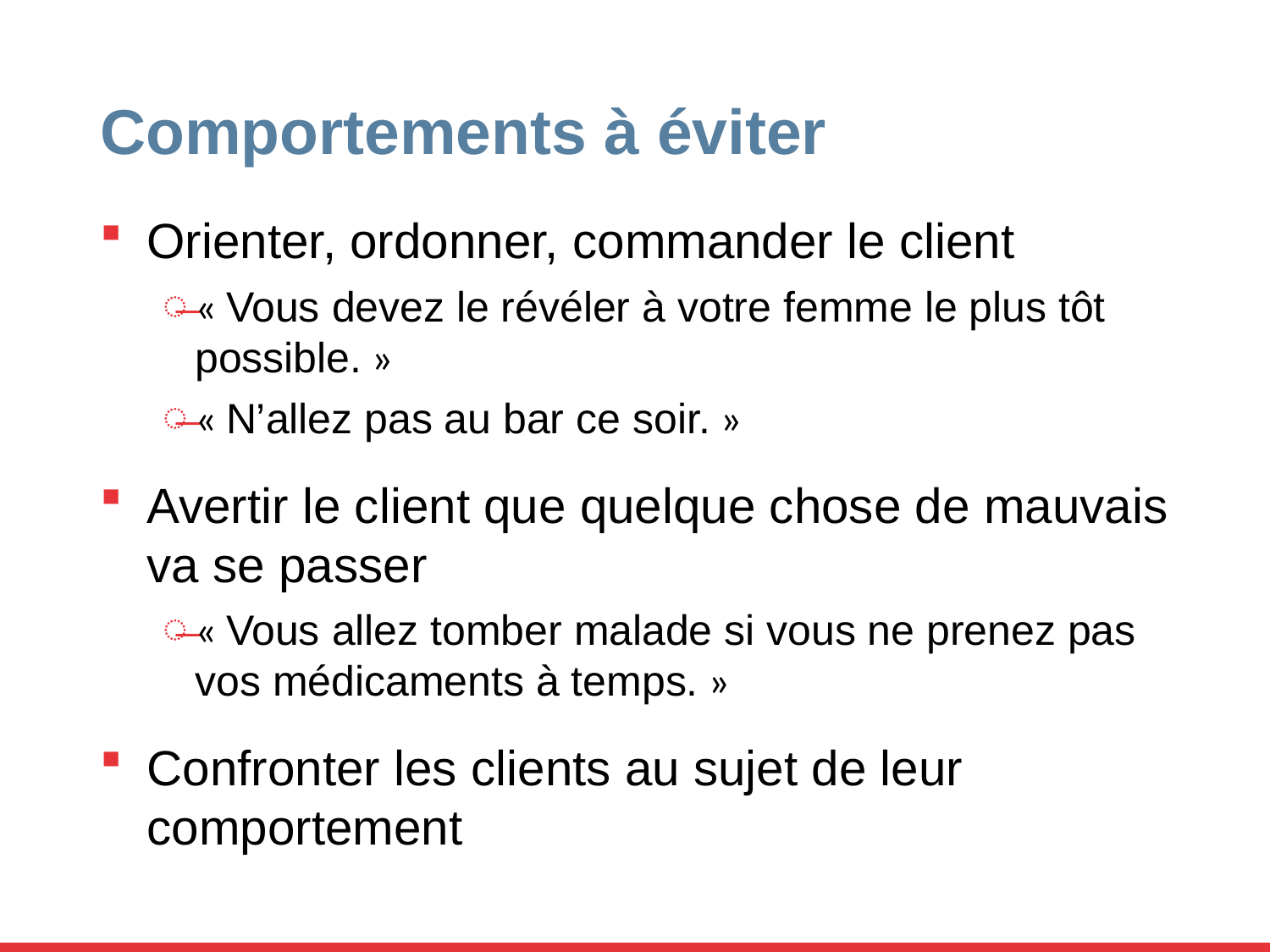

# Comportements à éviter
Orienter, ordonner, commander le client
« Vous devez le révéler à votre femme le plus tôt possible. »
« N’allez pas au bar ce soir. »
Avertir le client que quelque chose de mauvais va se passer
« Vous allez tomber malade si vous ne prenez pas vos médicaments à temps. »
Confronter les clients au sujet de leur comportement